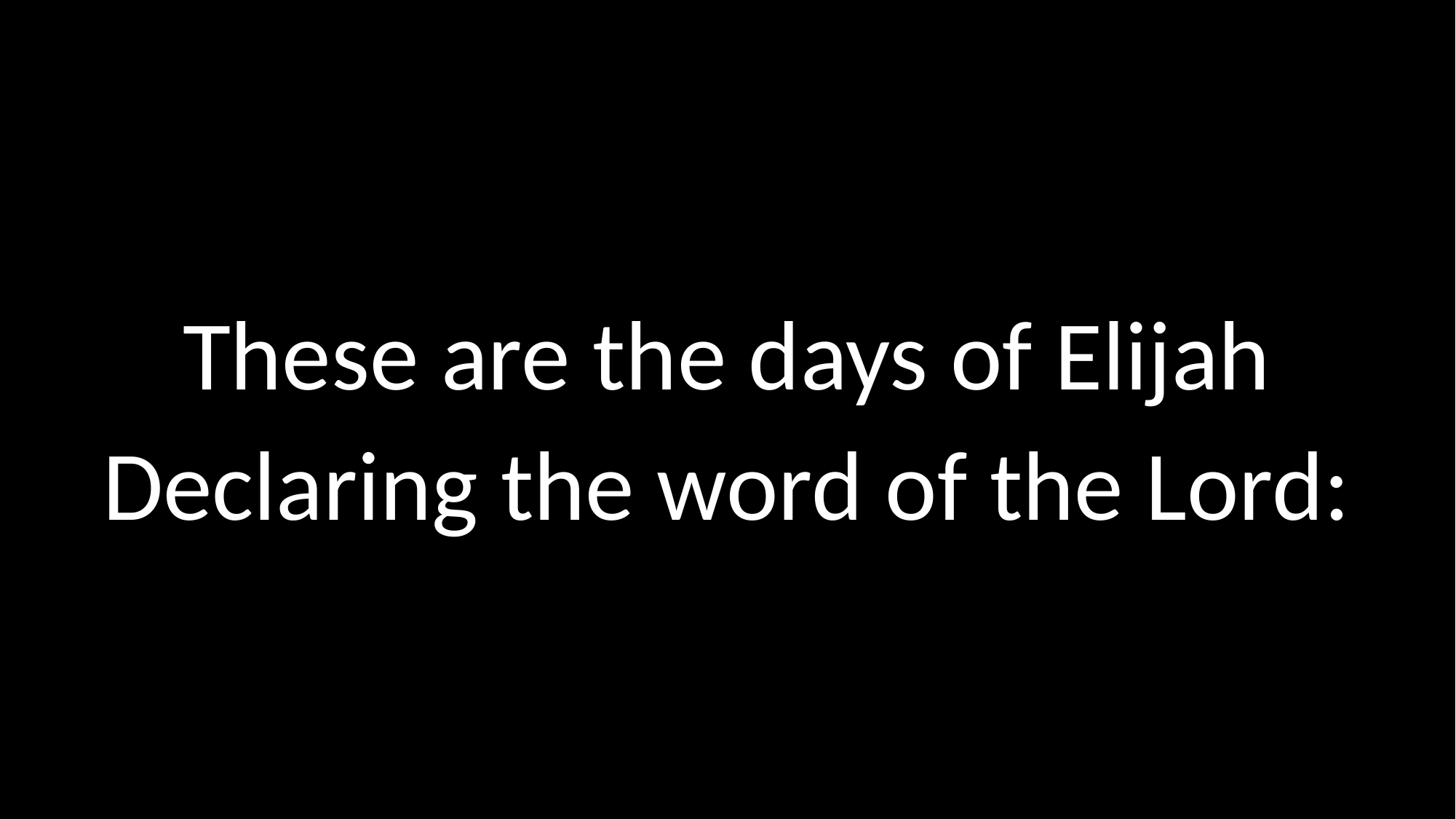

# These are the days of Elijah Declaring the word of the Lord: